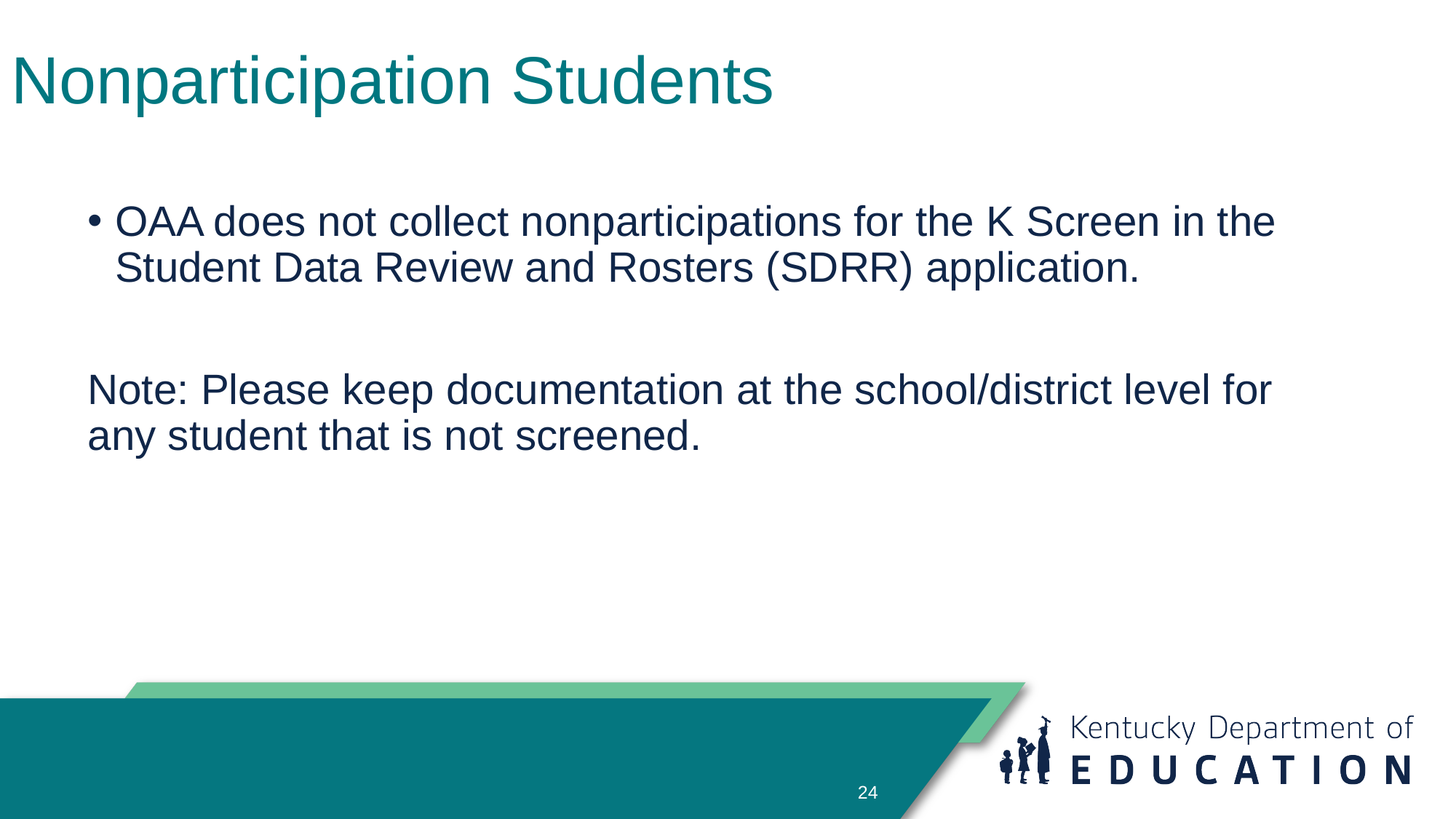

# Nonparticipation Students
OAA does not collect nonparticipations for the K Screen in the Student Data Review and Rosters (SDRR) application.

Note: Please keep documentation at the school/district level for any student that is not screened.